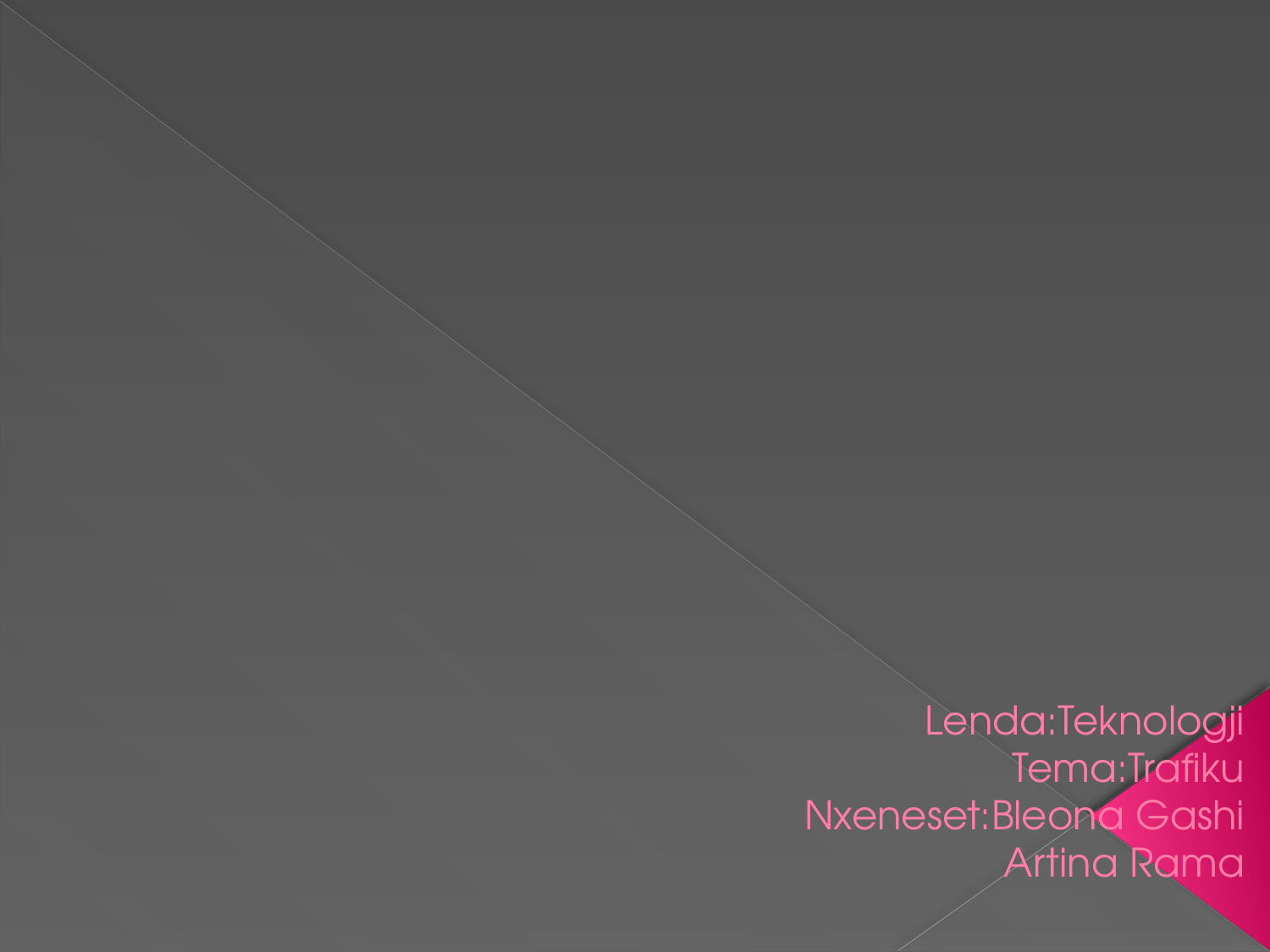

# Lenda:Teknologji Tema:Trafiku Nxeneset:Bleona Gashi Artina Rama